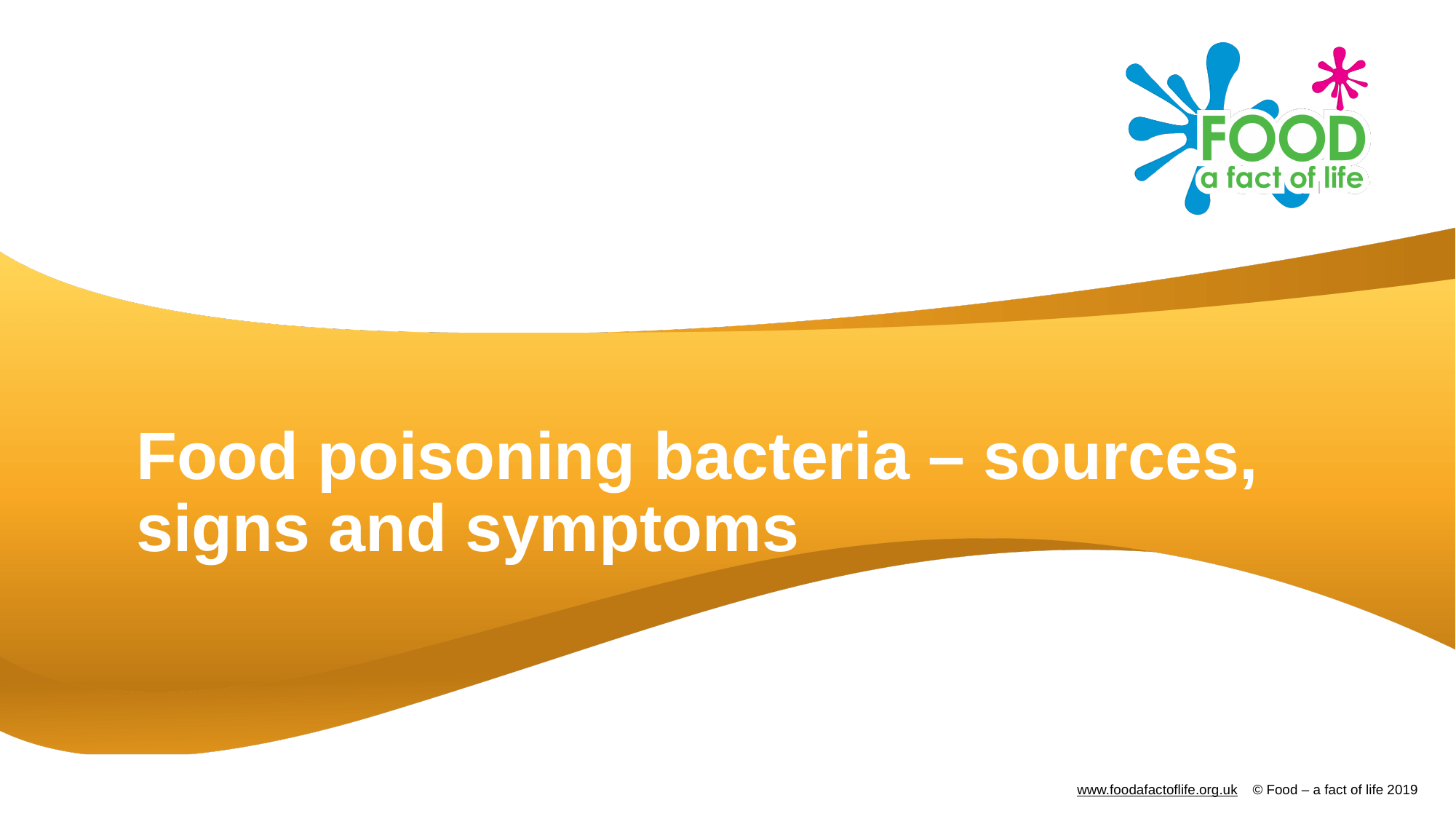

# Food poisoning bacteria – sources, signs and symptoms